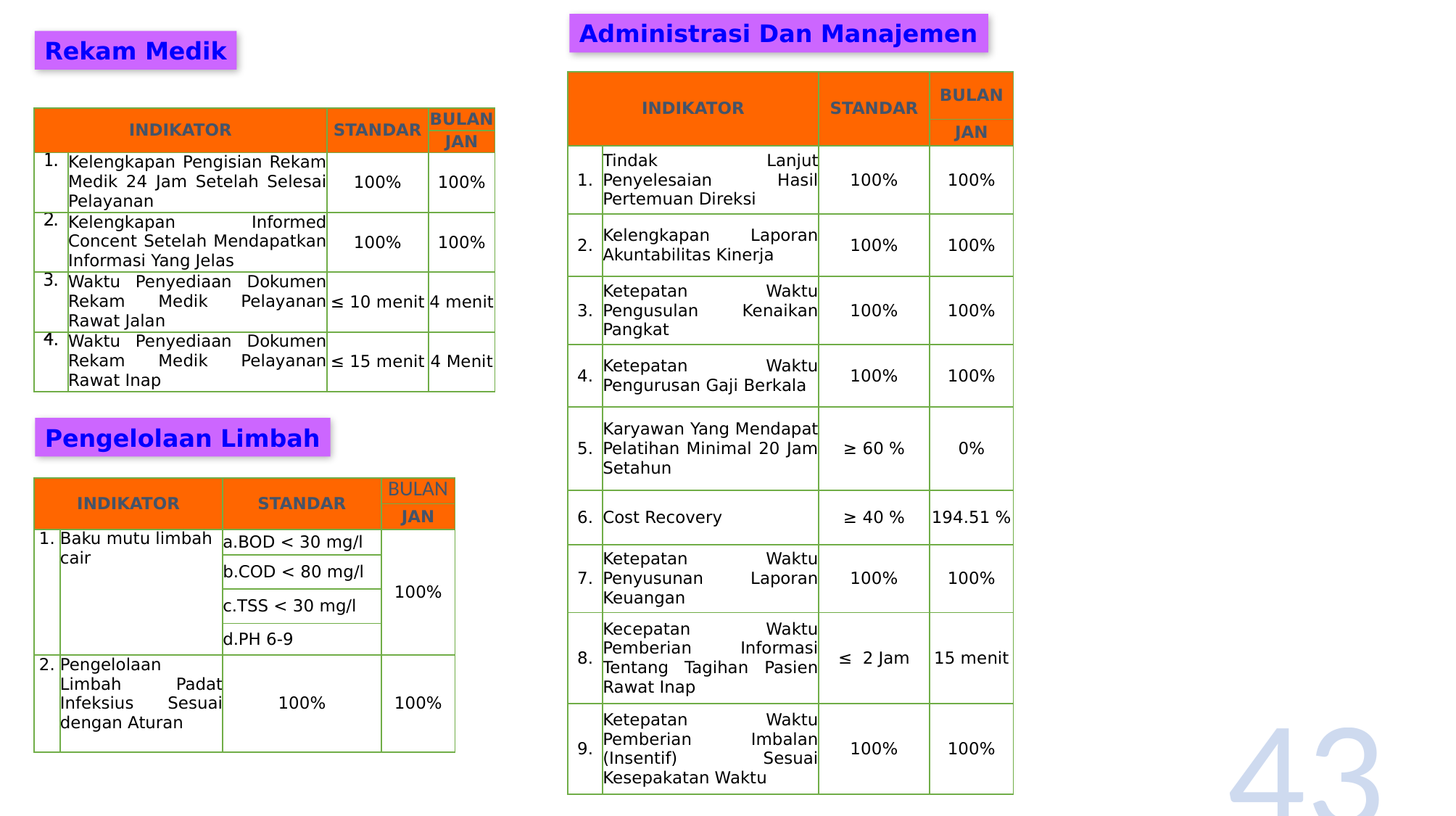

Administrasi Dan Manajemen
Rekam Medik
| INDIKATOR |  | STANDAR | BULAN |
| --- | --- | --- | --- |
|  |  |  | JAN |
| 1. | Tindak Lanjut Penyelesaian Hasil Pertemuan Direksi | 100% | 100% |
| 2. | Kelengkapan Laporan Akuntabilitas Kinerja | 100% | 100% |
| 3. | Ketepatan Waktu Pengusulan Kenaikan Pangkat | 100% | 100% |
| 4. | Ketepatan Waktu Pengurusan Gaji Berkala | 100% | 100% |
| 5. | Karyawan Yang Mendapat Pelatihan Minimal 20 Jam Setahun | ≥ 60 % | 0% |
| 6. | Cost Recovery | ≥ 40 % | 194.51 % |
| 7. | Ketepatan Waktu Penyusunan Laporan Keuangan | 100% | 100% |
| 8. | Kecepatan Waktu Pemberian Informasi Tentang Tagihan Pasien Rawat Inap | ≤ 2 Jam | 15 menit |
| 9. | Ketepatan Waktu Pemberian Imbalan (Insentif) Sesuai Kesepakatan Waktu | 100% | 100% |
| INDIKATOR |  | STANDAR | BULAN |
| --- | --- | --- | --- |
|  |  |  | JAN |
| 1. | Kelengkapan Pengisian Rekam Medik 24 Jam Setelah Selesai Pelayanan | 100% | 100% |
| 2. | Kelengkapan Informed Concent Setelah Mendapatkan Informasi Yang Jelas | 100% | 100% |
| 3. | Waktu Penyediaan Dokumen Rekam Medik Pelayanan Rawat Jalan | ≤ 10 menit | 4 menit |
| 4. | Waktu Penyediaan Dokumen Rekam Medik Pelayanan Rawat Inap | ≤ 15 menit | 4 Menit |
Pengelolaan Limbah
| INDIKATOR |  | STANDAR | BULAN |
| --- | --- | --- | --- |
|  |  |  | JAN |
| 1. | Baku mutu limbah cair | a.BOD < 30 mg/l | 100% |
|  |  | b.COD < 80 mg/l |  |
|  |  | c.TSS < 30 mg/l |  |
|  |  | d.PH 6-9 |  |
| 2. | Pengelolaan Limbah Padat Infeksius Sesuai dengan Aturan | 100% | 100% |
43